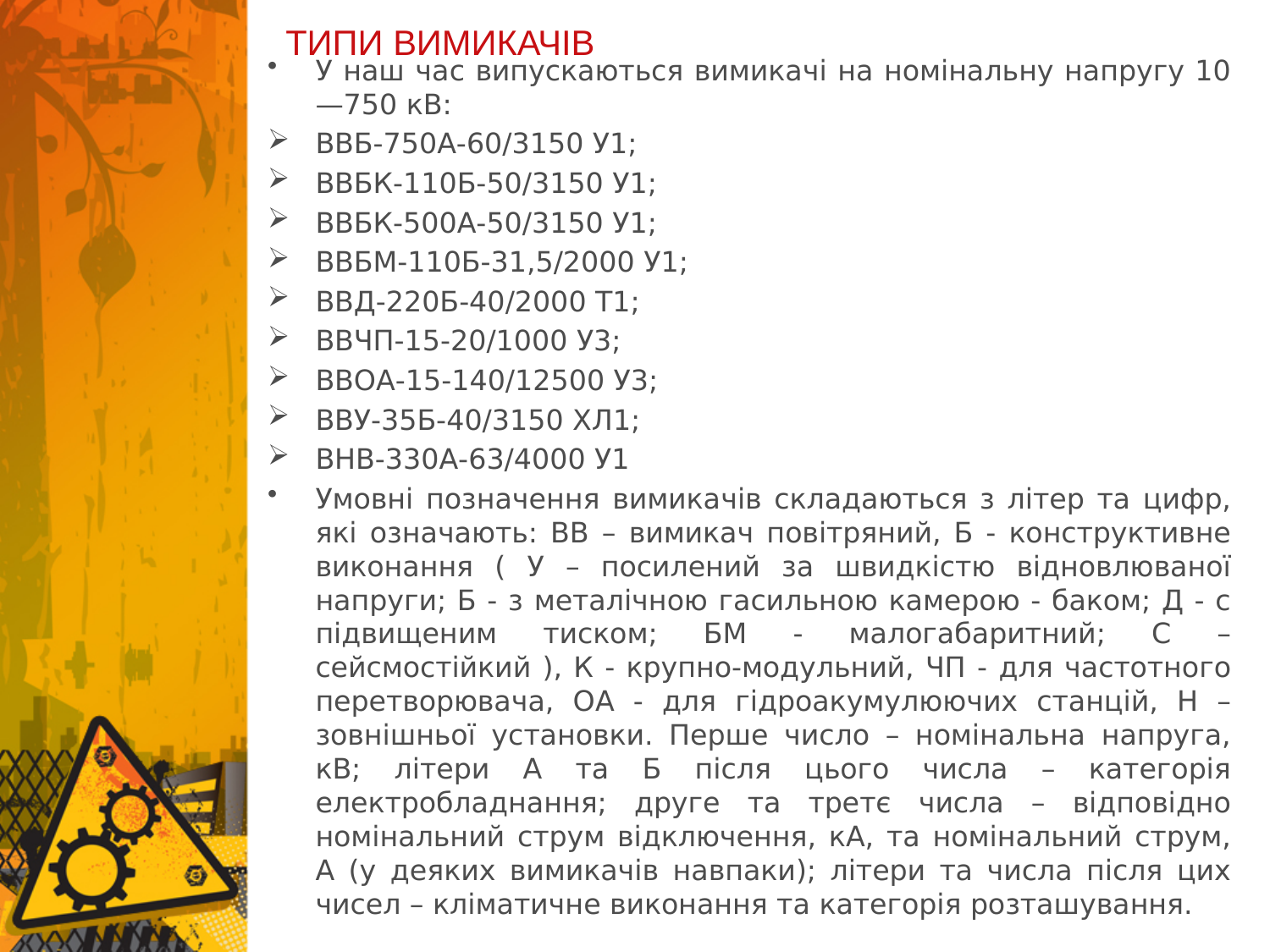

# ТИПИ ВИМИКАЧІВ
У наш час випускаються вимикачі на номінальну напругу 10—750 кВ:
ВВБ-750А-60/3150 У1;
ВВБК-110Б-50/3150 У1;
ВВБК-500А-50/3150 У1;
ВВБМ-110Б-31,5/2000 У1;
ВВД-220Б-40/2000 Т1;
ВВЧП-15-20/1000 У3;
ВВОА-15-140/12500 У3;
ВВУ-35Б-40/3150 ХЛ1;
ВНВ-330А-63/4000 У1
Умовні позначення вимикачів складаються з літер та цифр, які означають: ВВ – вимикач повітряний, Б - конструктивне виконання ( У – посилений за швидкістю відновлюваної напруги; Б - з металічною гасильною камерою - баком; Д - с підвищеним тиском; БМ - малогабаритний; С – сейсмостійкий ), К - крупно-модульний, ЧП - для частотного перетворювача, ОА - для гідроакумулюючих станцій, Н – зовнішньої установки. Перше число – номінальна напруга, кВ; літери А та Б після цього числа – категорія електробладнання; друге та третє числа – відповідно номінальний струм відключення, кА, та номінальний струм, А (у деяких вимикачів навпаки); літери та числа після цих чисел – кліматичне виконання та категорія розташування.